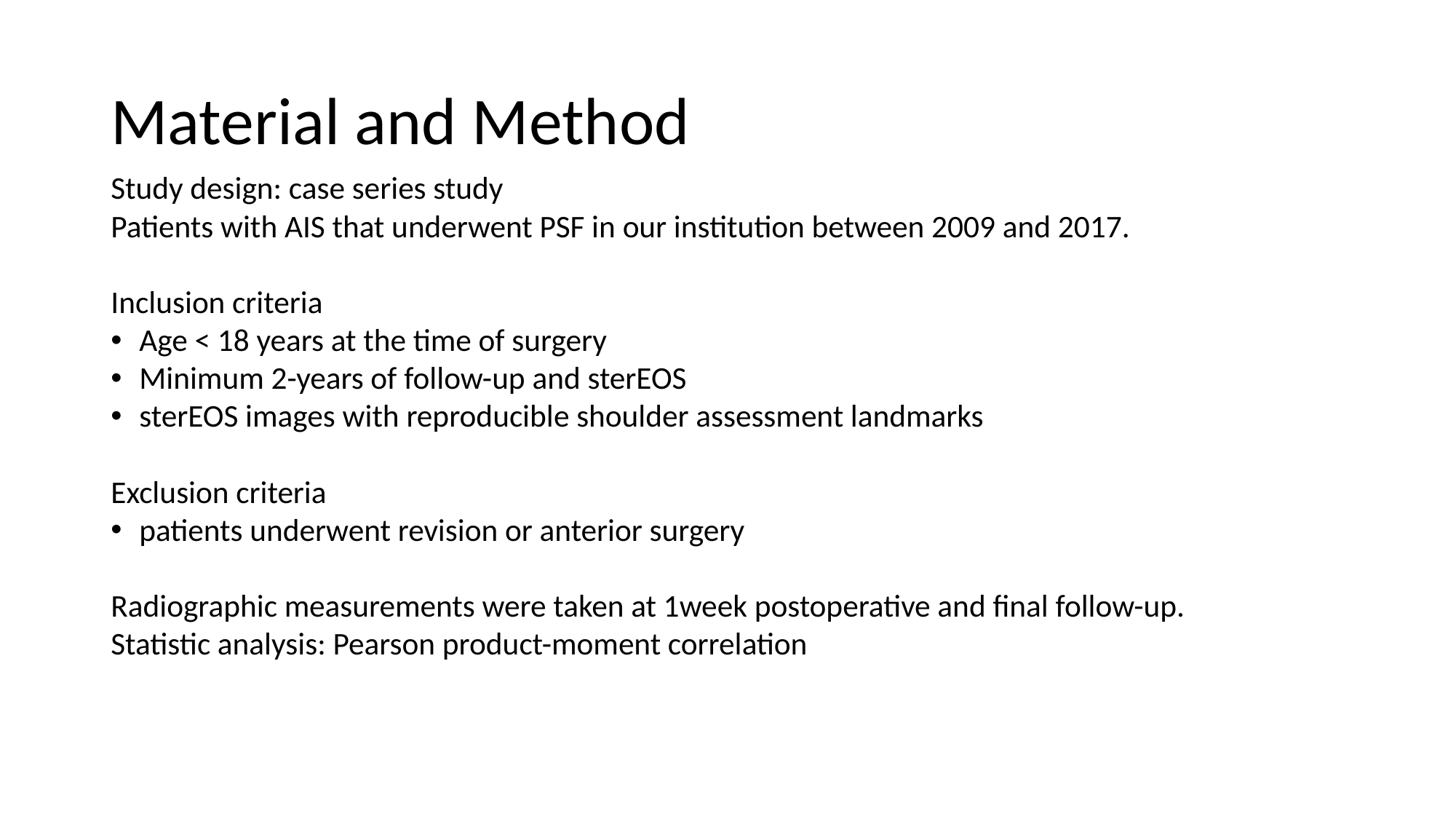

# Material and Method

Study design: case series study
Patients with AIS that underwent PSF in our institution between 2009 and 2017.

Inclusion criteria
Age < 18 years at the time of surgery
Minimum 2-years of follow-up and sterEOS
sterEOS images with reproducible shoulder assessment landmarks

Exclusion criteria
patients underwent revision or anterior surgery

Radiographic measurements were taken at 1week postoperative and final follow-up.
Statistic analysis: Pearson product-moment correlation